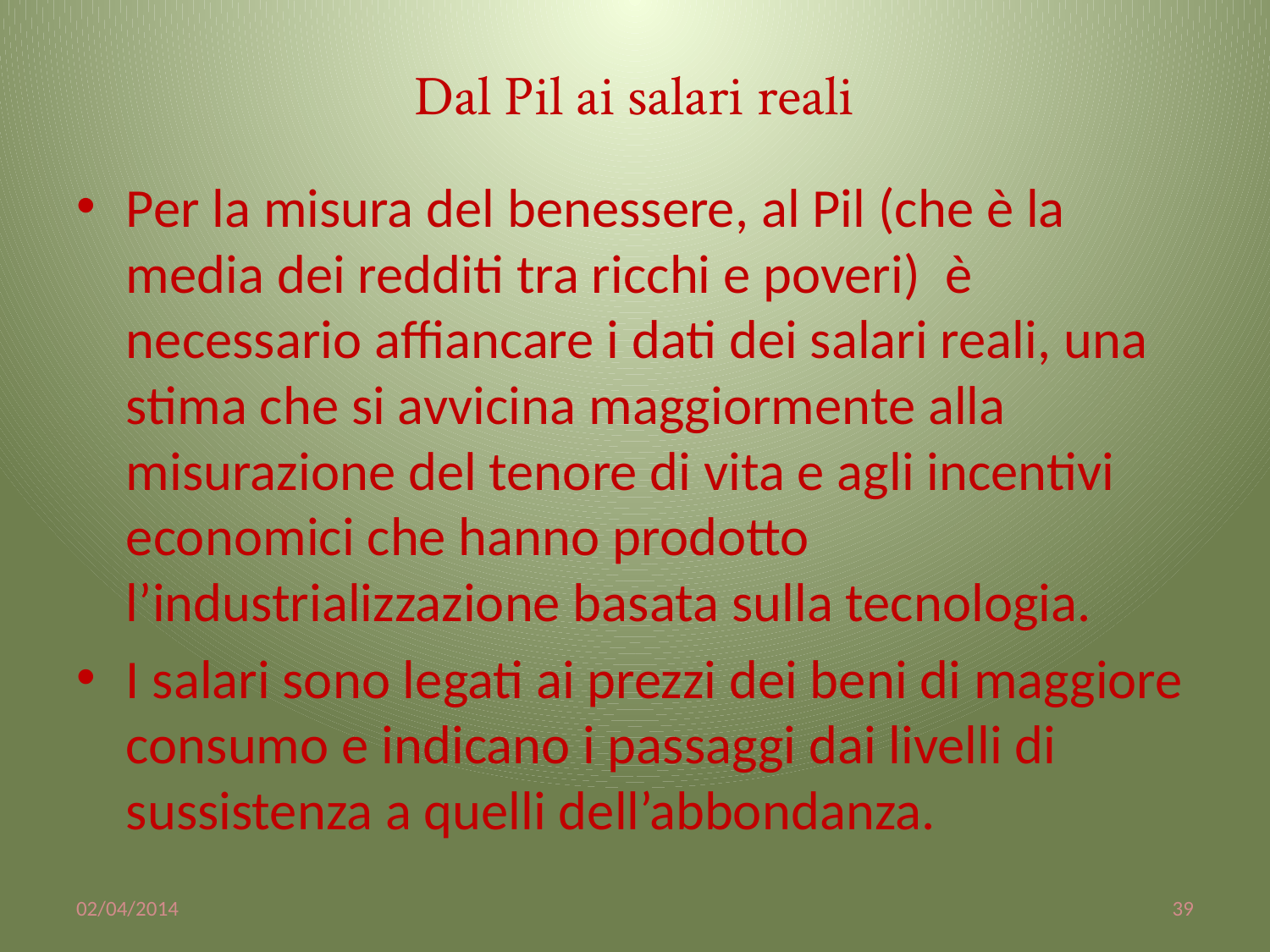

# Dal Pil ai salari reali
Per la misura del benessere, al Pil (che è la media dei redditi tra ricchi e poveri)  è necessario affiancare i dati dei salari reali, una stima che si avvicina maggiormente alla misurazione del tenore di vita e agli incentivi economici che hanno prodotto l’industrializzazione basata sulla tecnologia.
I salari sono legati ai prezzi dei beni di maggiore consumo e indicano i passaggi dai livelli di sussistenza a quelli dell’abbondanza.
02/04/2014
39